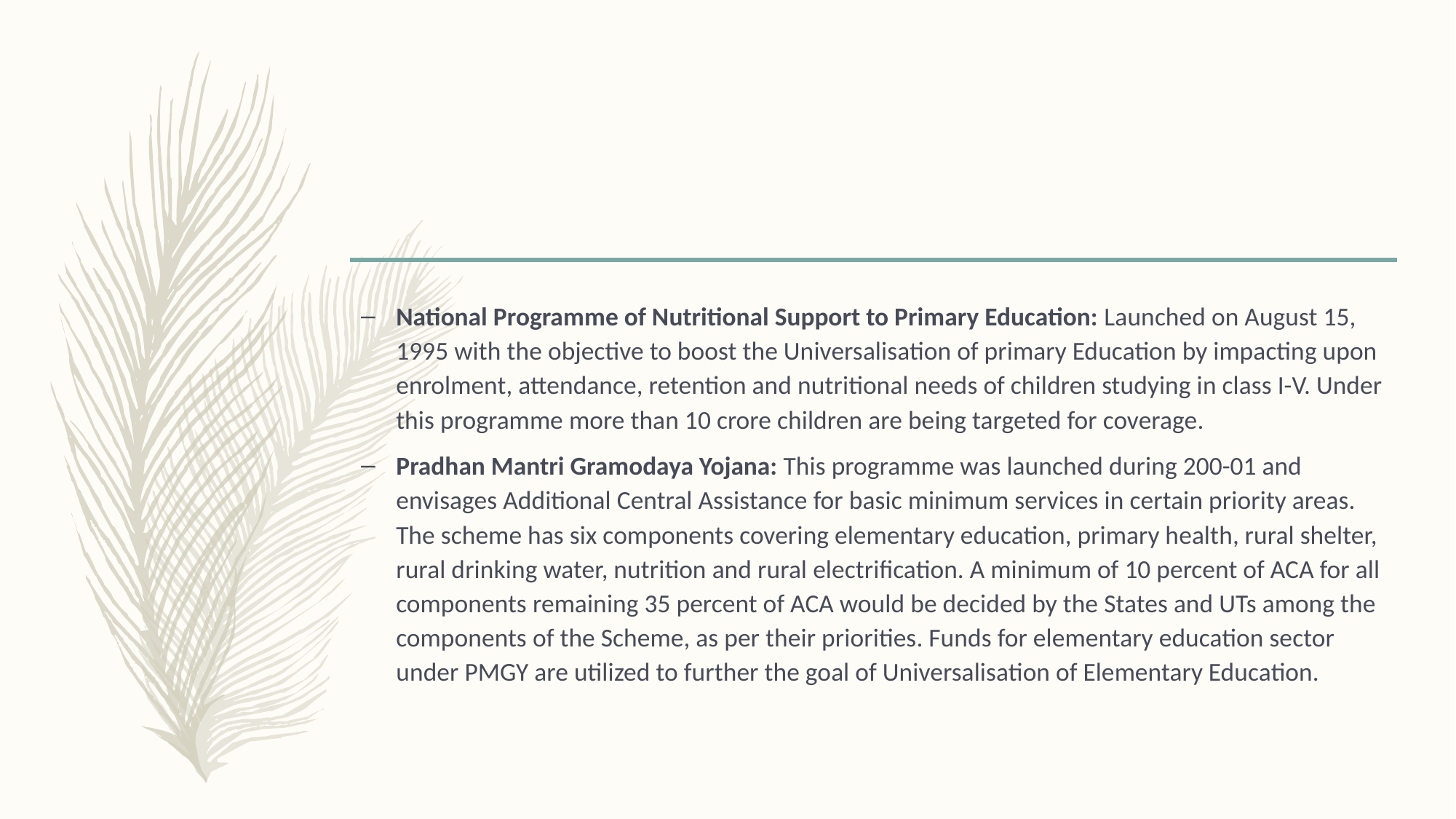

#
National Programme of Nutritional Support to Primary Education: Launched on August 15, 1995 with the objective to boost the Universalisation of primary Education by impacting upon enrolment, attendance, retention and nutritional needs of children studying in class I-V. Under this programme more than 10 crore children are being targeted for coverage.
Pradhan Mantri Gramodaya Yojana: This programme was launched during 200-01 and envisages Additional Central Assistance for basic minimum services in certain priority areas. The scheme has six components covering elementary education, primary health, rural shelter, rural drinking water, nutrition and rural electrification. A minimum of 10 percent of ACA for all components remaining 35 percent of ACA would be decided by the States and UTs among the components of the Scheme, as per their priorities. Funds for elementary education sector under PMGY are utilized to further the goal of Universalisation of Elementary Education.